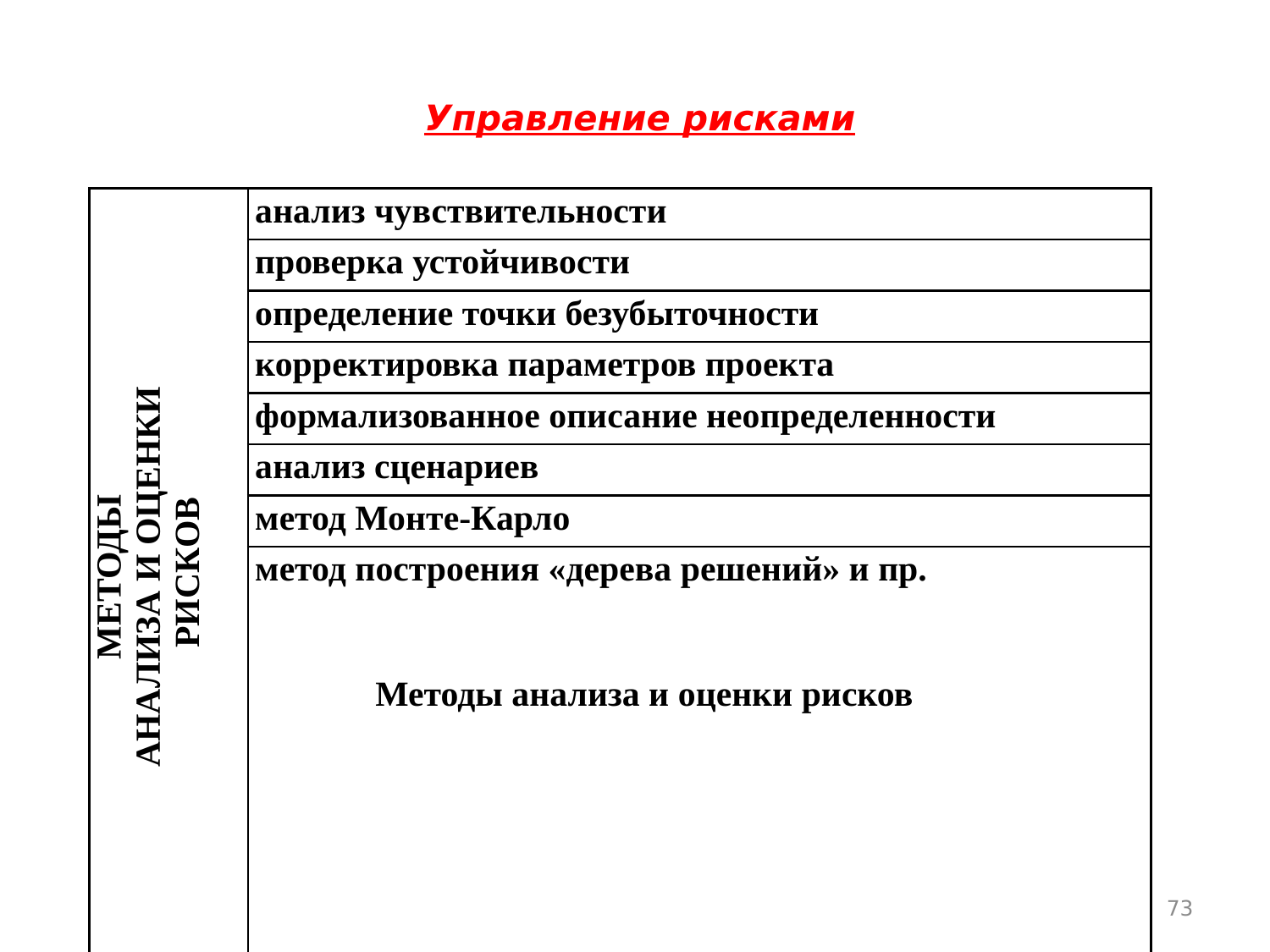

Управление рисками

| МЕТОДЫ АНАЛИЗА И ОЦЕНКИ РИСКОВ | анализ чувствительности |
| --- | --- |
|  | проверка устойчивости |
|  | определение точки безубыточности |
|  | корректировка параметров проекта |
|  | формализованное описание неопределенности |
|  | анализ сценариев |
|  | метод Монте-Карло |
|  | метод построения «дерева решений» и пр. |
Методы анализа и оценки рисков
73